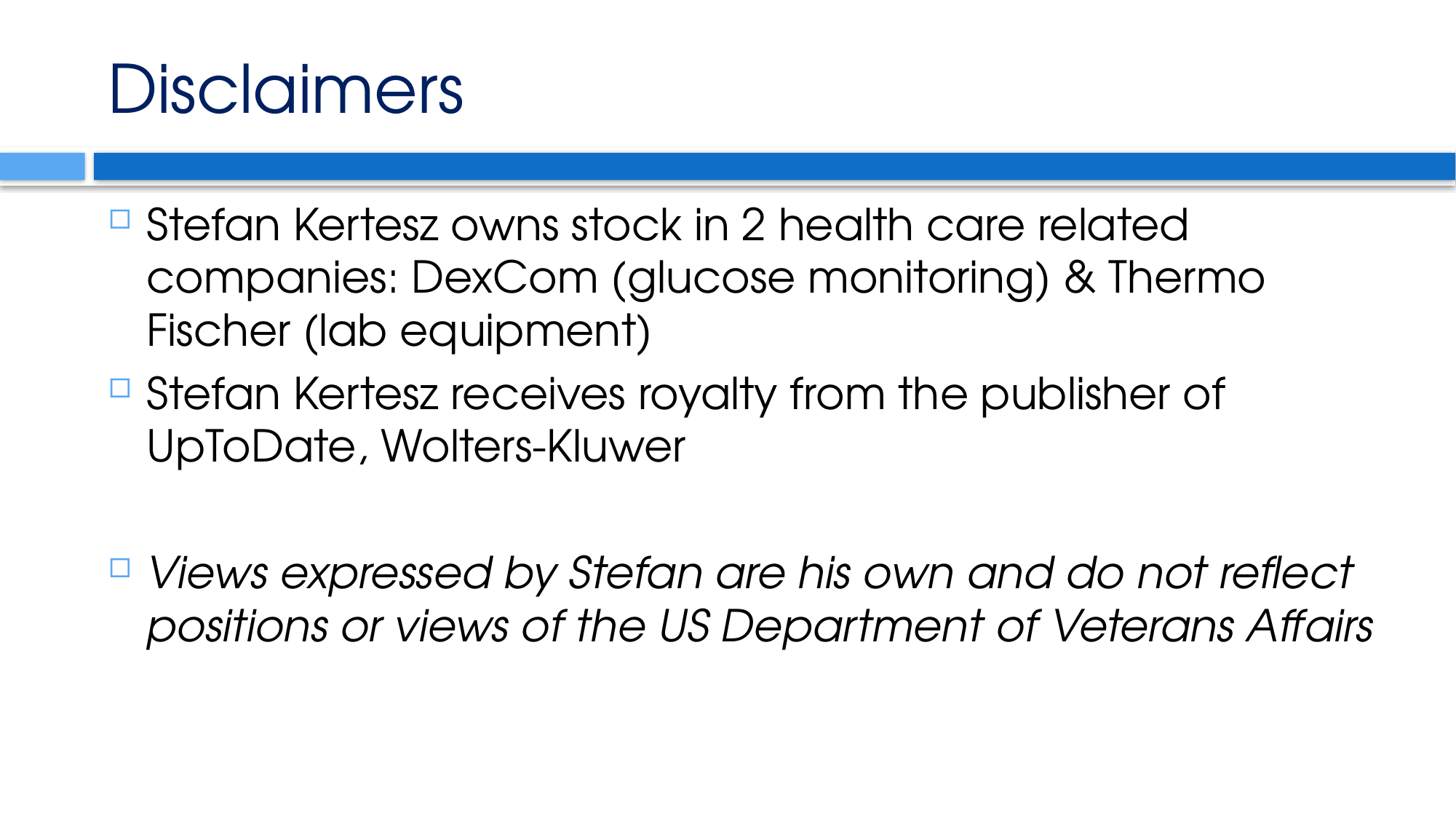

# Disclaimers
Stefan Kertesz owns stock in 2 health care related companies: DexCom (glucose monitoring) & Thermo Fischer (lab equipment)
Stefan Kertesz receives royalty from the publisher of UpToDate, Wolters-Kluwer

Views expressed by Stefan are his own and do not reflect positions or views of the US Department of Veterans Affairs